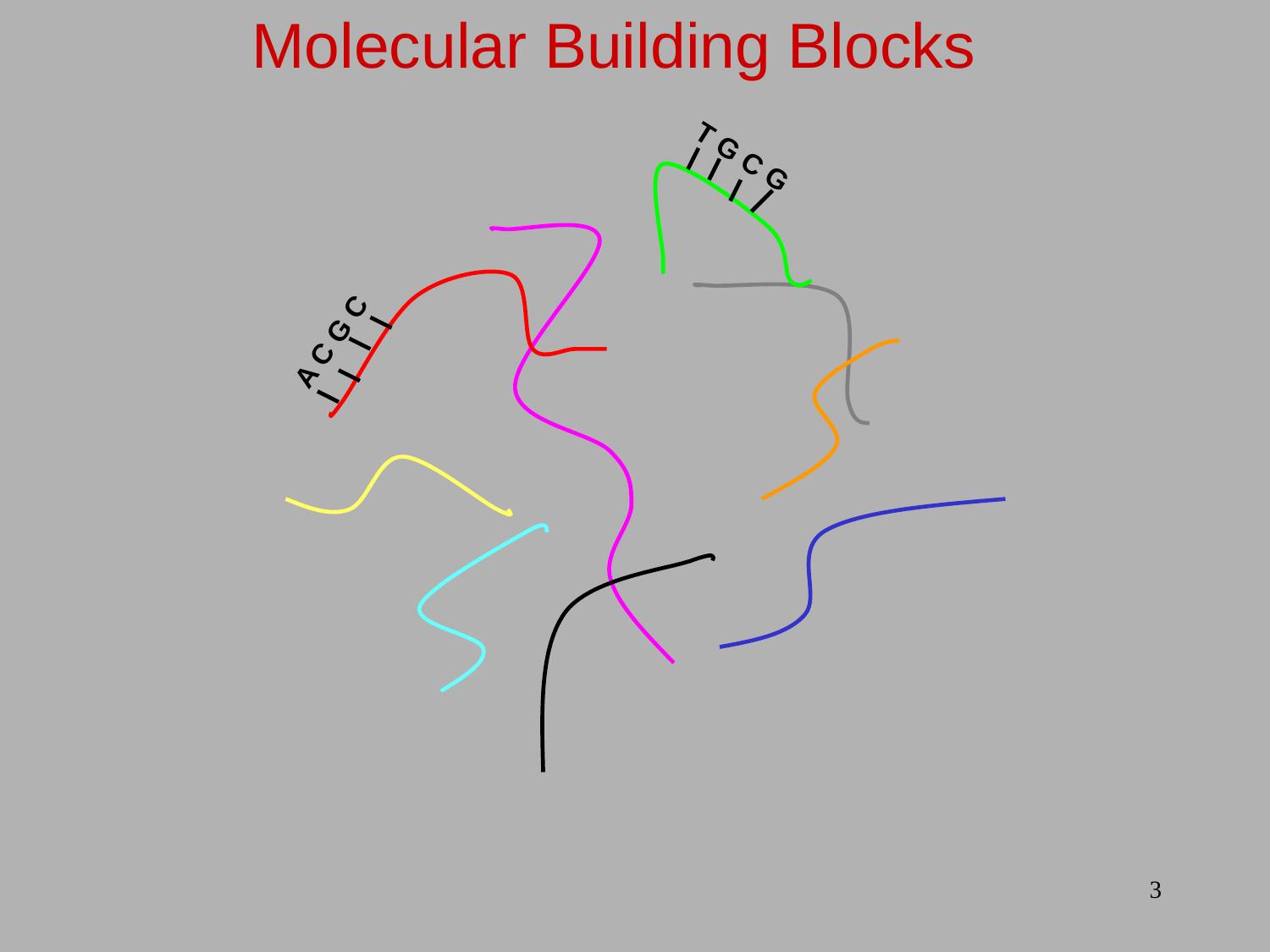

Molecular Building Blocks
T G C G

A C G C

3